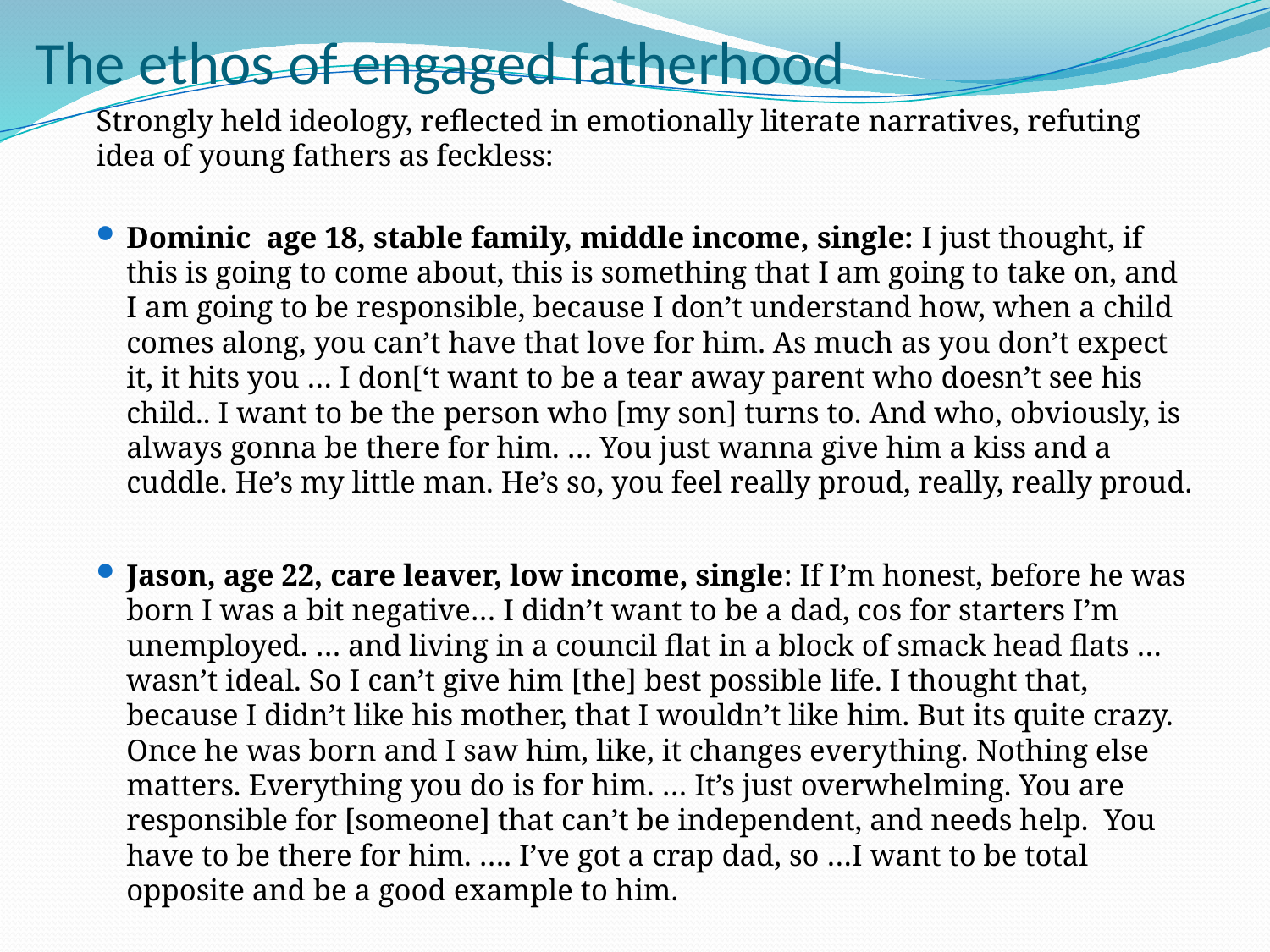

# The ethos of engaged fatherhood
Strongly held ideology, reflected in emotionally literate narratives, refuting idea of young fathers as feckless:

Dominic  age 18, stable family, middle income, single: I just thought, if this is going to come about, this is something that I am going to take on, and I am going to be responsible, because I don’t understand how, when a child comes along, you can’t have that love for him. As much as you don’t expect it, it hits you … I don[‘t want to be a tear away parent who doesn’t see his child.. I want to be the person who [my son] turns to. And who, obviously, is always gonna be there for him. … You just wanna give him a kiss and a cuddle. He’s my little man. He’s so, you feel really proud, really, really proud.

Jason, age 22, care leaver, low income, single: If I’m honest, before he was born I was a bit negative… I didn’t want to be a dad, cos for starters I’m unemployed. … and living in a council flat in a block of smack head flats … wasn’t ideal. So I can’t give him [the] best possible life. I thought that, because I didn’t like his mother, that I wouldn’t like him. But its quite crazy. Once he was born and I saw him, like, it changes everything. Nothing else matters. Everything you do is for him. … It’s just overwhelming. You are responsible for [someone] that can’t be independent, and needs help.  You have to be there for him. …. I’ve got a crap dad, so …I want to be total opposite and be a good example to him.